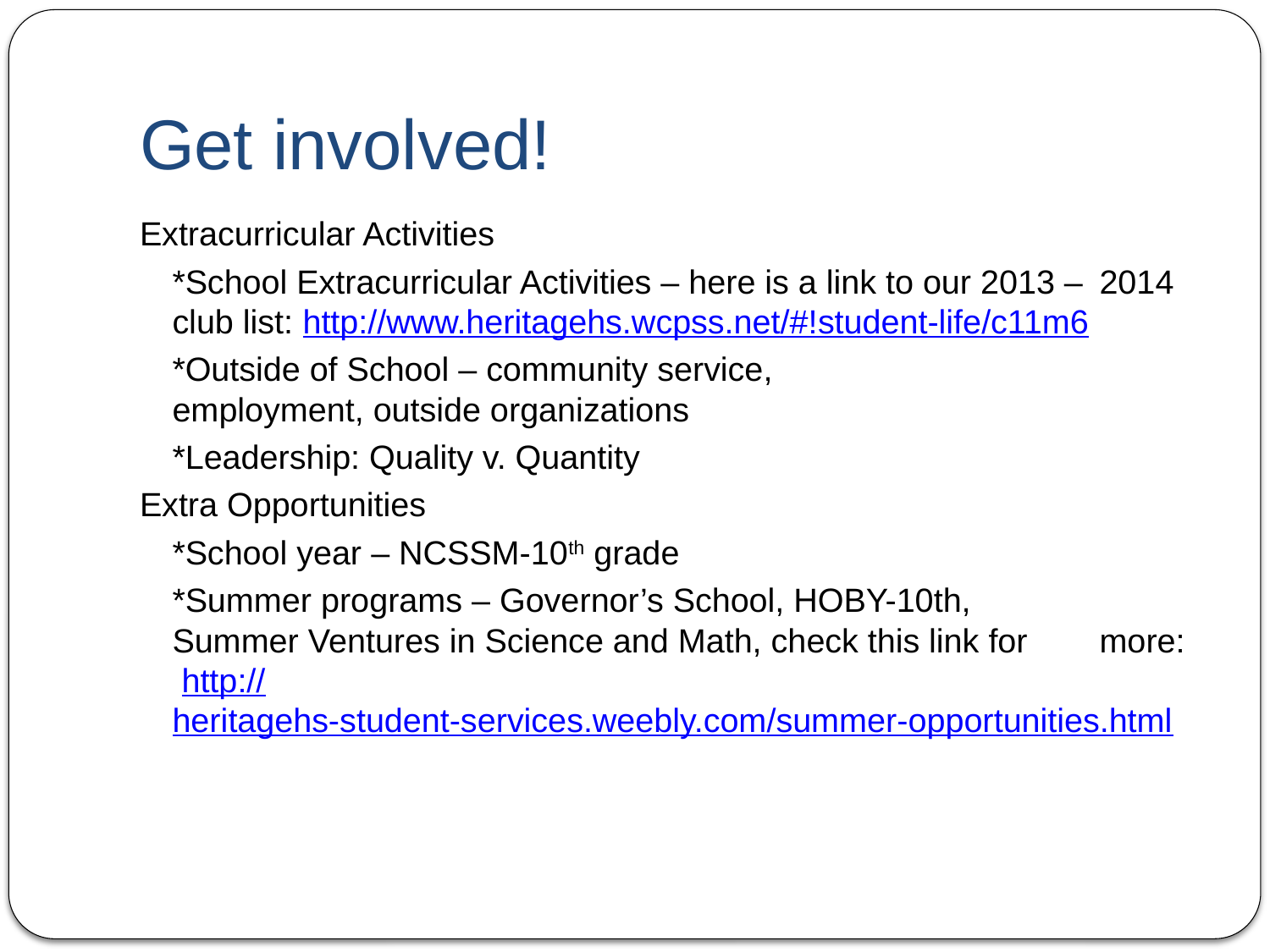

# Get involved!

Extracurricular Activities
		*School Extracurricular Activities – here is a link to our 2013 – 	2014 club list: http://www.heritagehs.wcpss.net/#!student-life/c11m6
		*Outside of School – community service, 	 	      	     	employment, outside organizations
		*Leadership: Quality v. Quantity
Extra Opportunities
		*School year – NCSSM-10th grade
		*Summer programs – Governor’s School, HOBY-10th, 	  	      Summer Ventures in Science and Math, check this link for 			more:  http://heritagehs-student-services.weebly.com/summer-opportunities.html